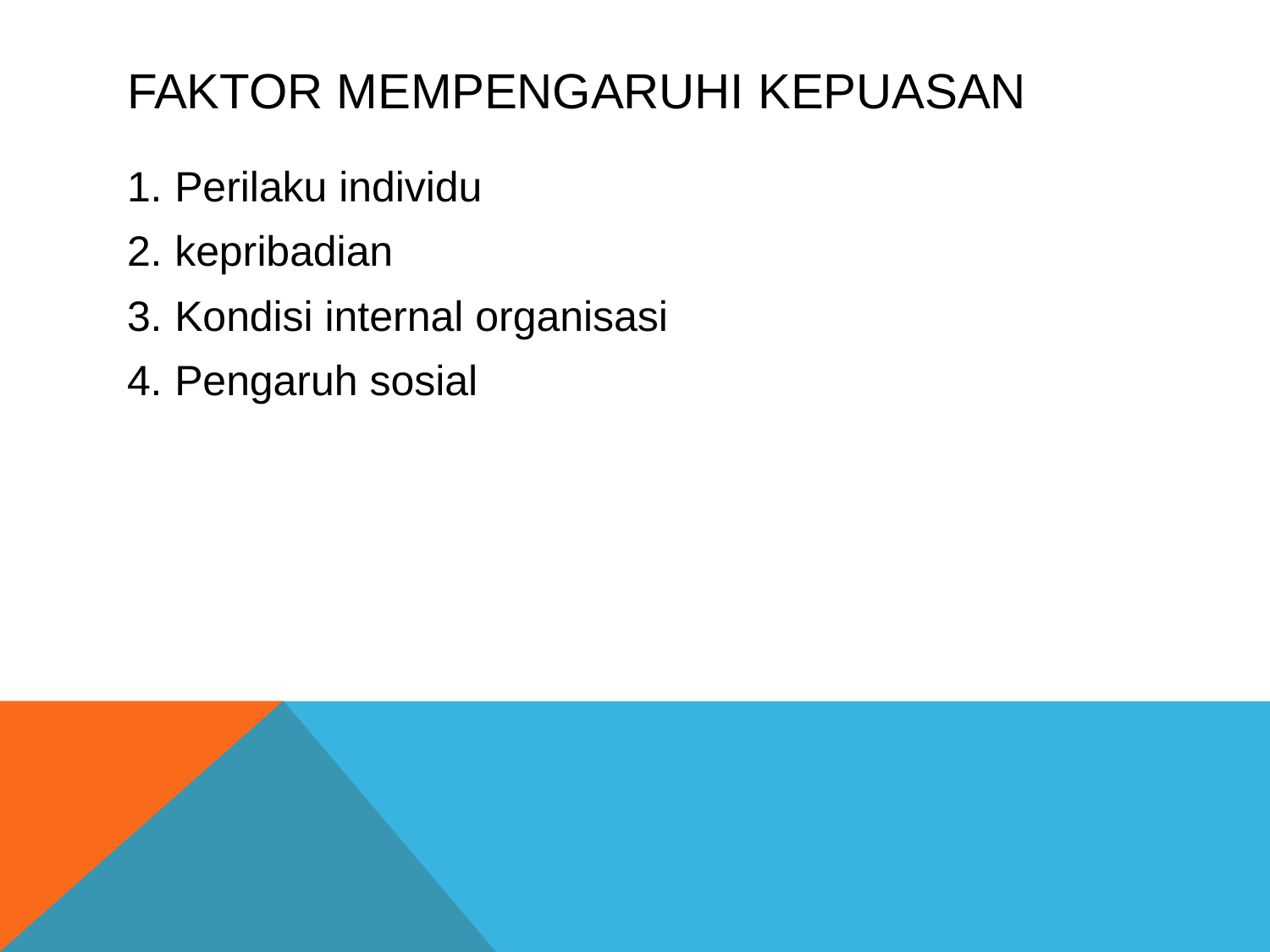

# Faktor mempengaruhi kepuasan
Perilaku individu
kepribadian
Kondisi internal organisasi
Pengaruh sosial